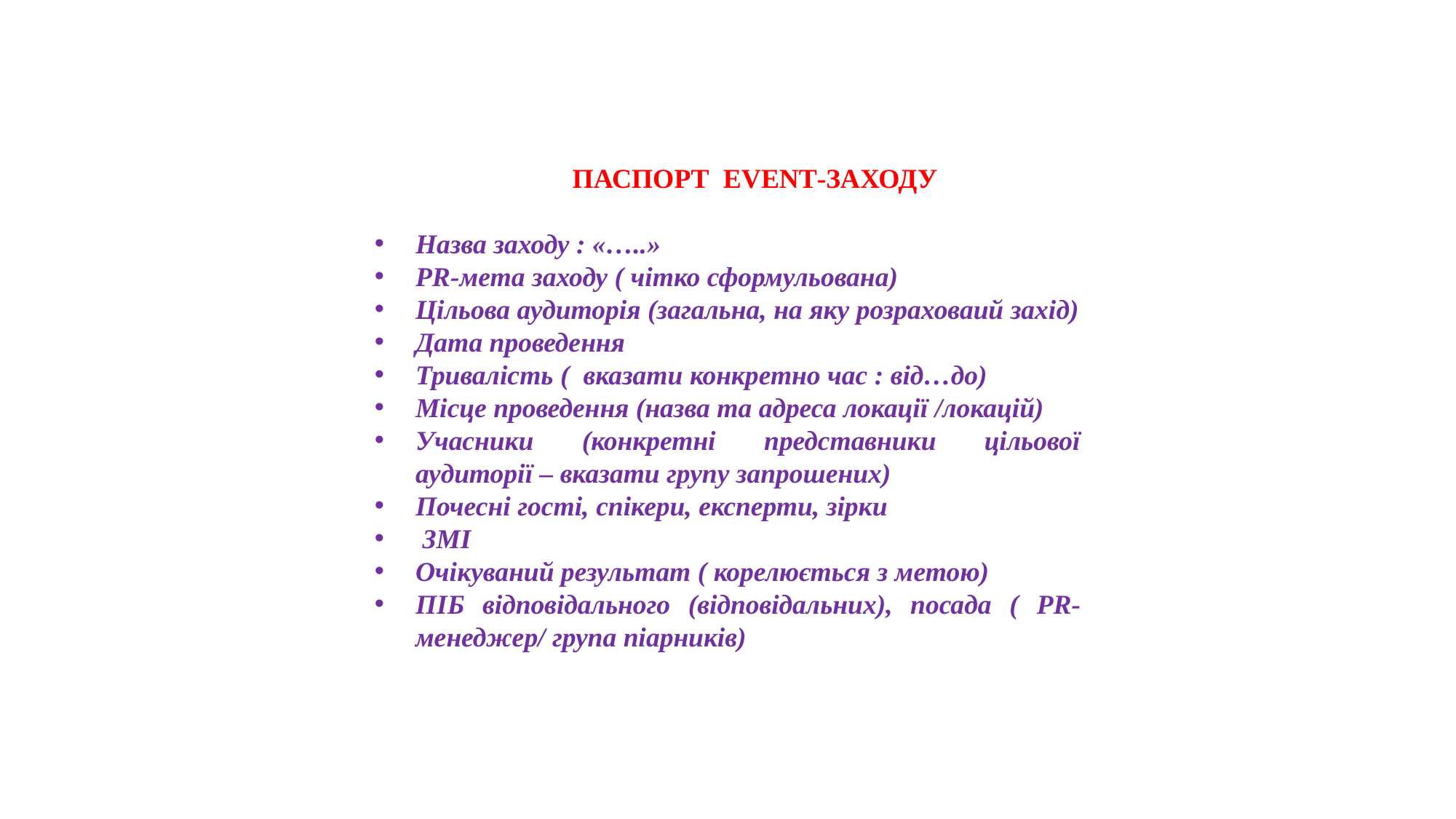

ПАСПОРТ  EVENT-ЗАХОДУ

Назва заходу : «…..»
PR-мета заходу ( чітко сформульована)
Цільова аудиторія (загальна, на яку розраховаий захід)
Дата проведення
Тривалість (  вказати конкретно час : від…до)
Місце проведення (назва та адреса локації /локацій)
Учасники (конкретні представники цільової аудиторії – вказати групу запрошених)
Почесні гості, спікери, експерти, зірки
 ЗМІ
Очікуваний результат ( корелюється з метою)
ПІБ відповідального (відповідальних), посада ( PR-менеджер/ група піарників)